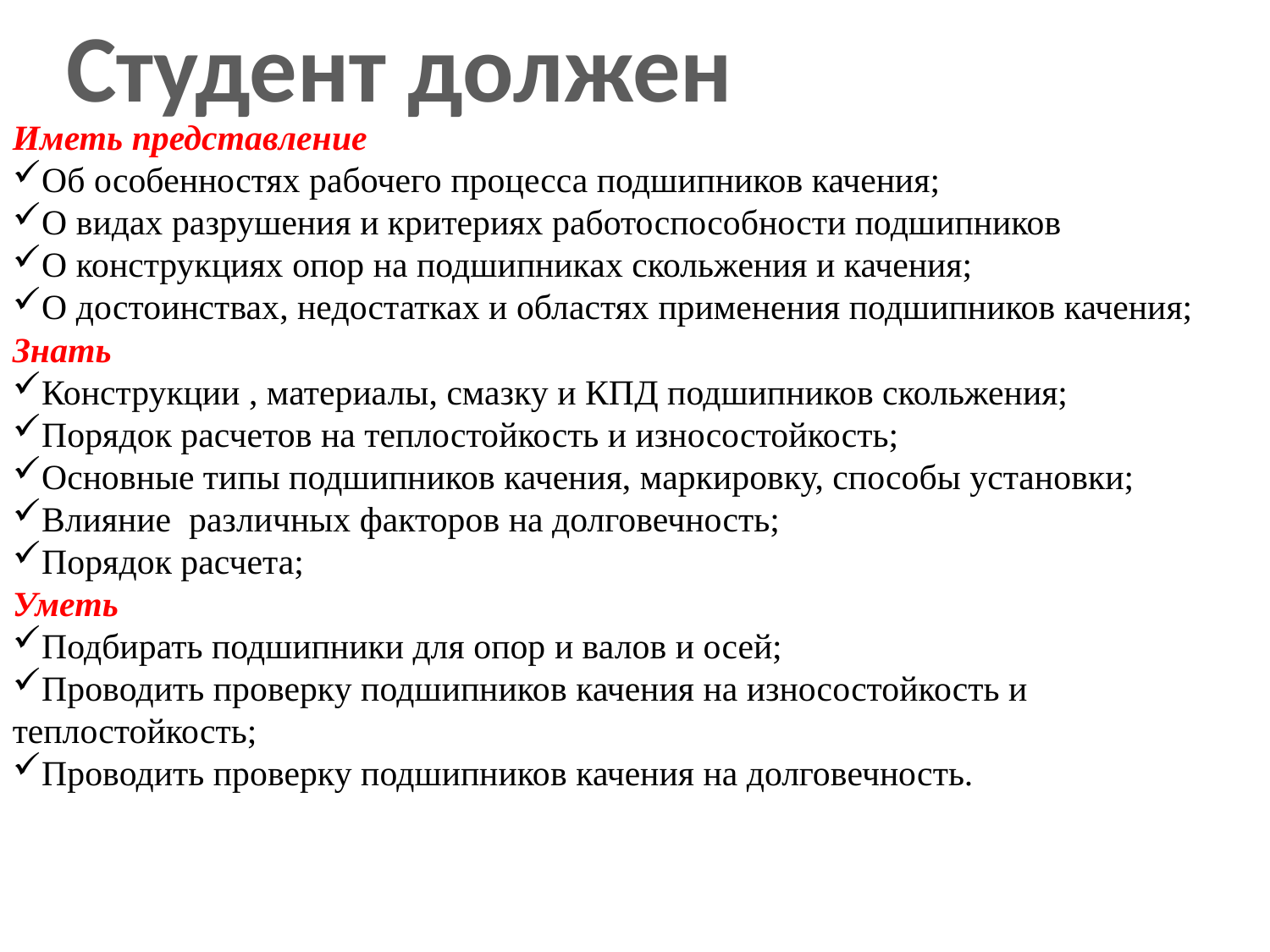

Студент должен
Иметь представление
Об особенностях рабочего процесса подшипников качения;
О видах разрушения и критериях работоспособности подшипников
О конструкциях опор на подшипниках скольжения и качения;
О достоинствах, недостатках и областях применения подшипников качения;
Знать
Конструкции , материалы, смазку и КПД подшипников скольжения;
Порядок расчетов на теплостойкость и износостойкость;
Основные типы подшипников качения, маркировку, способы установки;
Влияние  различных факторов на долговечность;
Порядок расчета;
Уметь
Подбирать подшипники для опор и валов и осей;
Проводить проверку подшипников качения на износостойкость и теплостойкость;
Проводить проверку подшипников качения на долговечность.